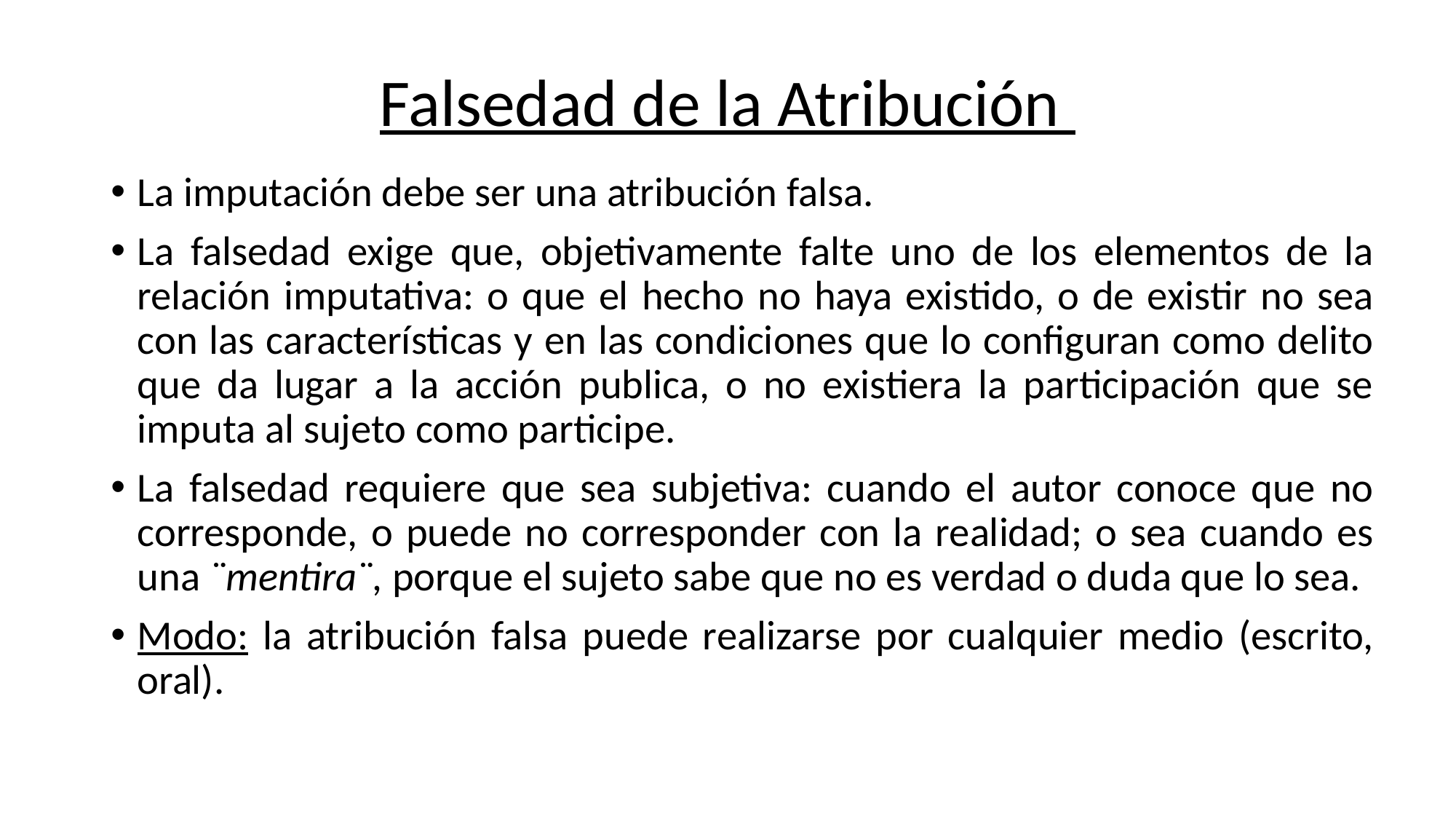

# Falsedad de la Atribución
La imputación debe ser una atribución falsa.
La falsedad exige que, objetivamente falte uno de los elementos de la relación imputativa: o que el hecho no haya existido, o de existir no sea con las características y en las condiciones que lo configuran como delito que da lugar a la acción publica, o no existiera la participación que se imputa al sujeto como participe.
La falsedad requiere que sea subjetiva: cuando el autor conoce que no corresponde, o puede no corresponder con la realidad; o sea cuando es una ¨mentira¨, porque el sujeto sabe que no es verdad o duda que lo sea.
Modo: la atribución falsa puede realizarse por cualquier medio (escrito, oral).